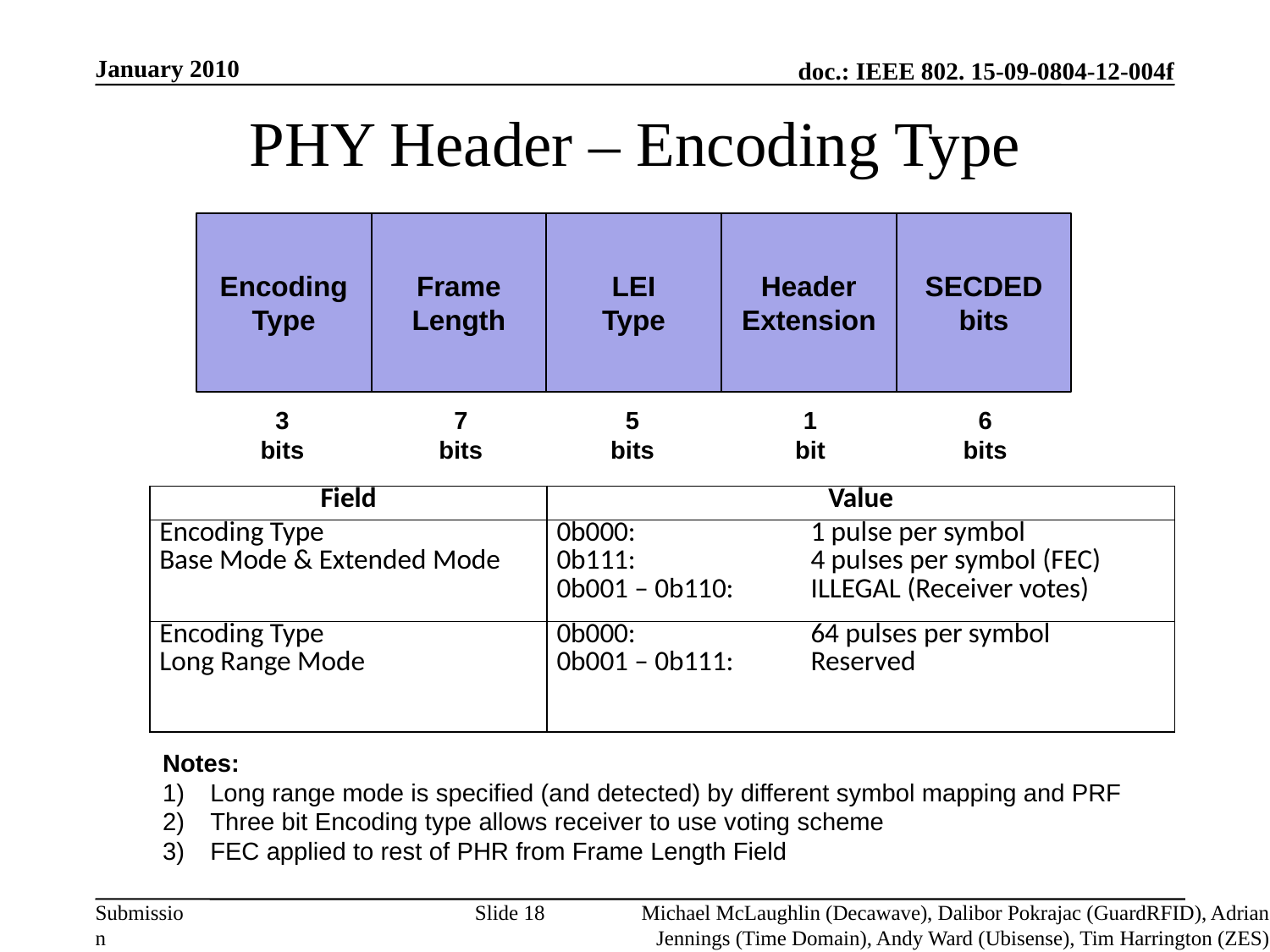

January 2010
# PHY Header – Encoding Type
Encoding Type
Frame
Length
LEI
Type
Header Extension
SECDED bits
3
bits
7
bits
5
bits
1
bit
6
bits
| Field | Value |
| --- | --- |
| Encoding Type Base Mode & Extended Mode | 0b000: 1 pulse per symbol 0b111: 4 pulses per symbol (FEC) 0b001 – 0b110: ILLEGAL (Receiver votes) |
| Encoding Type Long Range Mode | 0b000: 64 pulses per symbol 0b001 – 0b111: Reserved |
Notes:
Long range mode is specified (and detected) by different symbol mapping and PRF
Three bit Encoding type allows receiver to use voting scheme
FEC applied to rest of PHR from Frame Length Field

Slide 18
Michael McLaughlin (Decawave), Dalibor Pokrajac (GuardRFID), Adrian Jennings (Time Domain), Andy Ward (Ubisense), Tim Harrington (ZES)